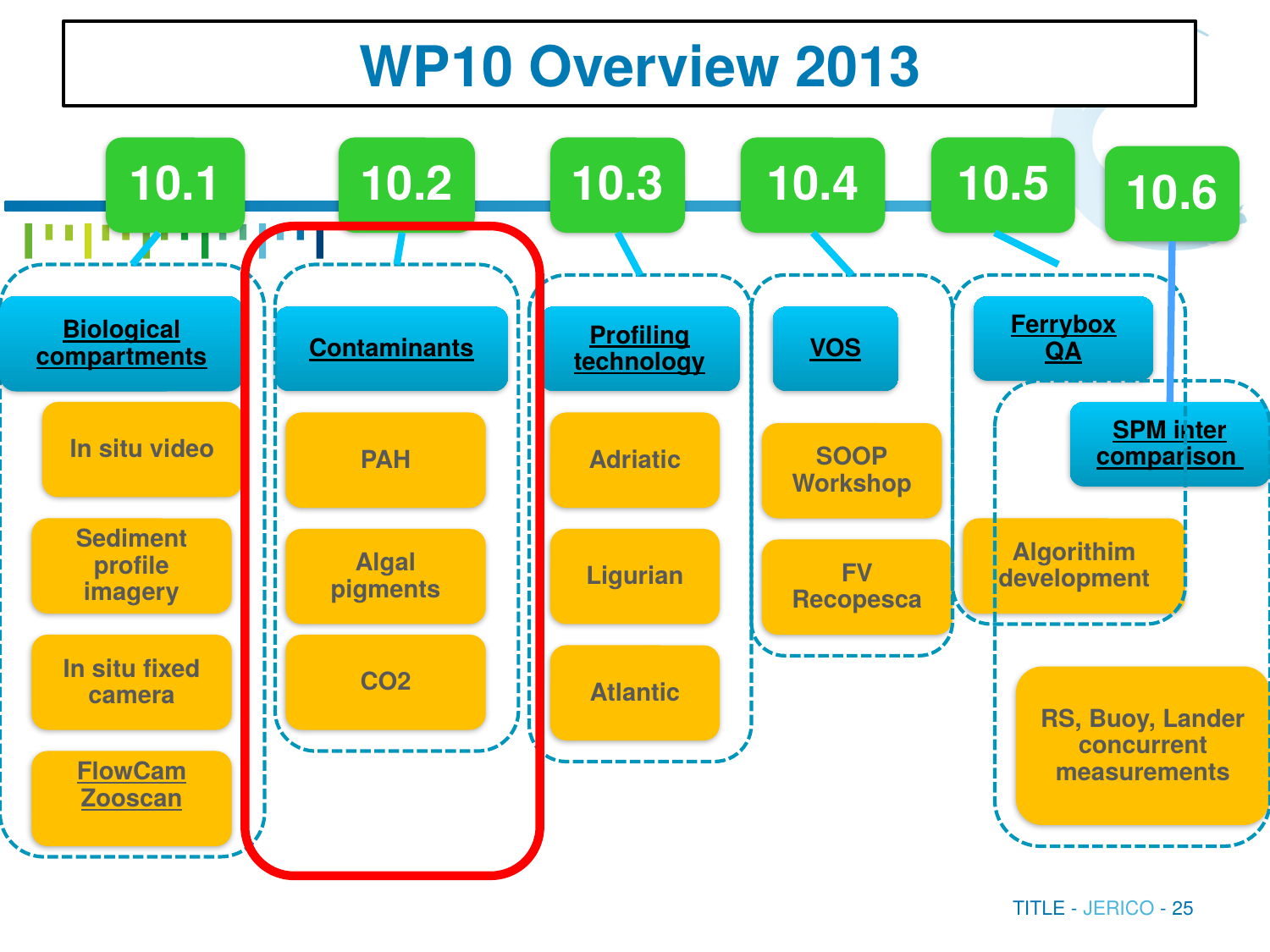

WP10 Overview 2013
10.1
10.2
10.3
10.4
10.5
10.6

Biological compartments
Ferrybox QA
Contaminants
Profiling technology
VOS

In situ video
SPM inter
comparison
PAH
Adriatic
SOOP
Workshop
Sediment profile imagery
Algorithim development
Algal pigments
Ligurian
FV
Recopesca
In situ fixed camera
CO2
Atlantic
RS, Buoy, Lander concurrent measurements
FlowCam
Zooscan